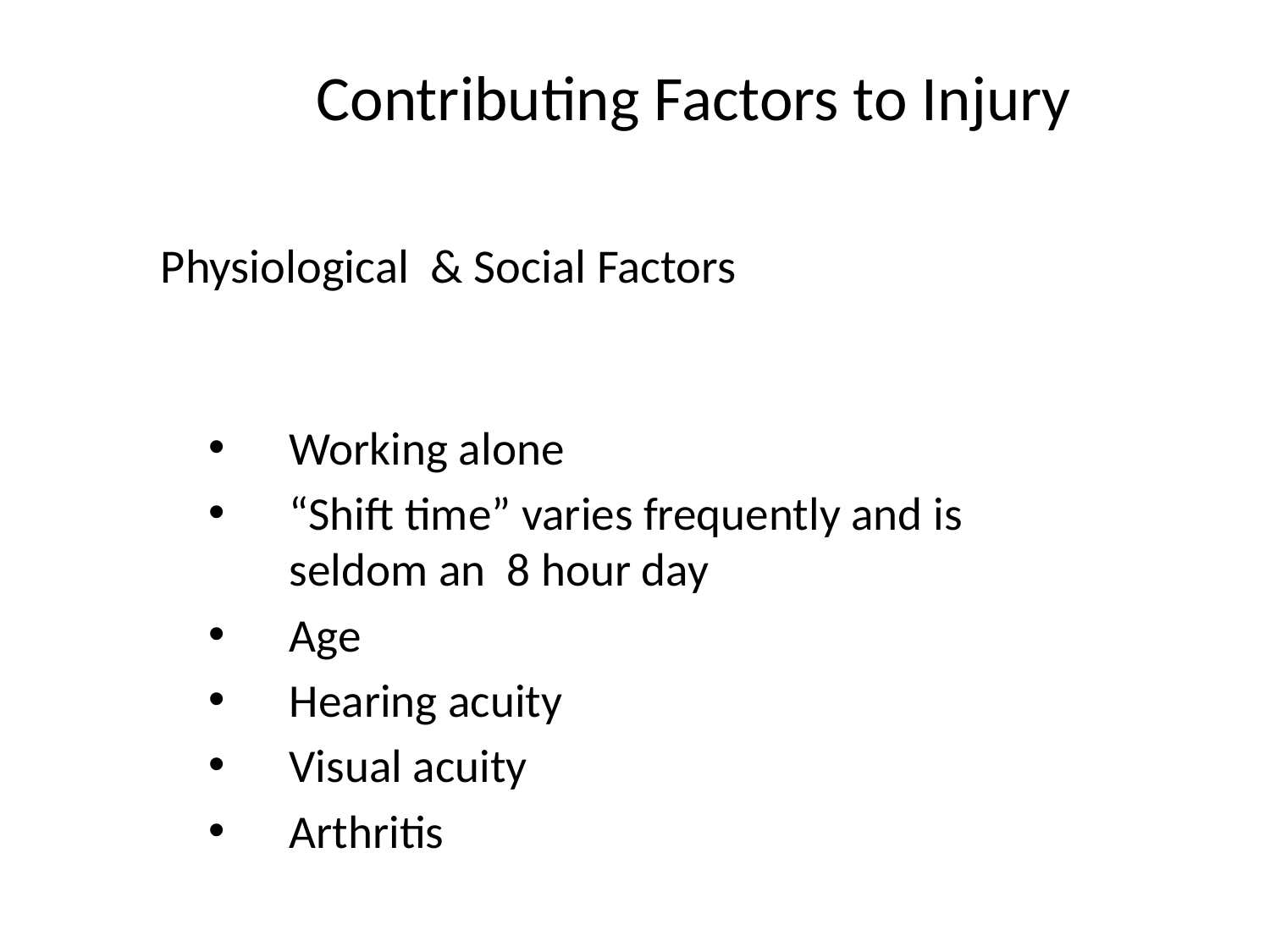

# Contributing Factors to Injury

Physiological  & Social Factors

Working alone
“Shift time” varies frequently and is seldom an  8 hour day
Age
Hearing acuity
Visual acuity
Arthritis